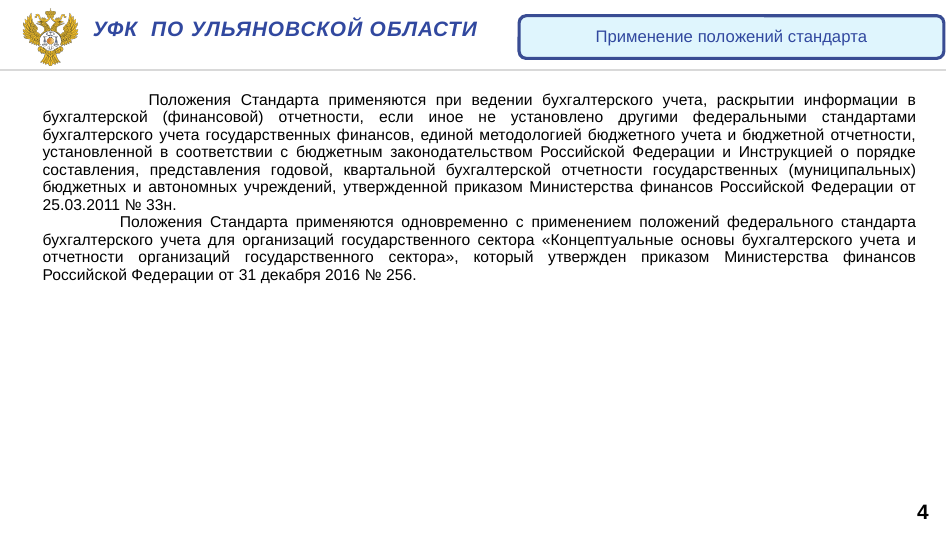

Уфк  по ульяновской области

Применение положений стандарта

| Положения Стандарта применяются при ведении бухгалтерского учета, раскрытии информации в бухгалтерской (финансовой) отчетности, если иное не установлено другими федеральными стандартами бухгалтерского учета государственных финансов, единой методологией бюджетного учета и бюджетной отчетности, установленной в соответствии с бюджетным законодательством Российской Федерации и Инструкцией о порядке составления, представления годовой, квартальной бухгалтерской отчетности государственных (муниципальных) бюджетных и автономных учреждений, утвержденной приказом Министерства финансов Российской Федерации от 25.03.2011 № 33н. Положения Стандарта применяются одновременно с применением положений федерального стандарта бухгалтерского учета для организаций государственного сектора «Концептуальные основы бухгалтерского учета и отчетности организаций государственного сектора», который утвержден приказом Министерства финансов Российской Федерации от 31 декабря 2016 № 256. |
| --- |
|  |
4